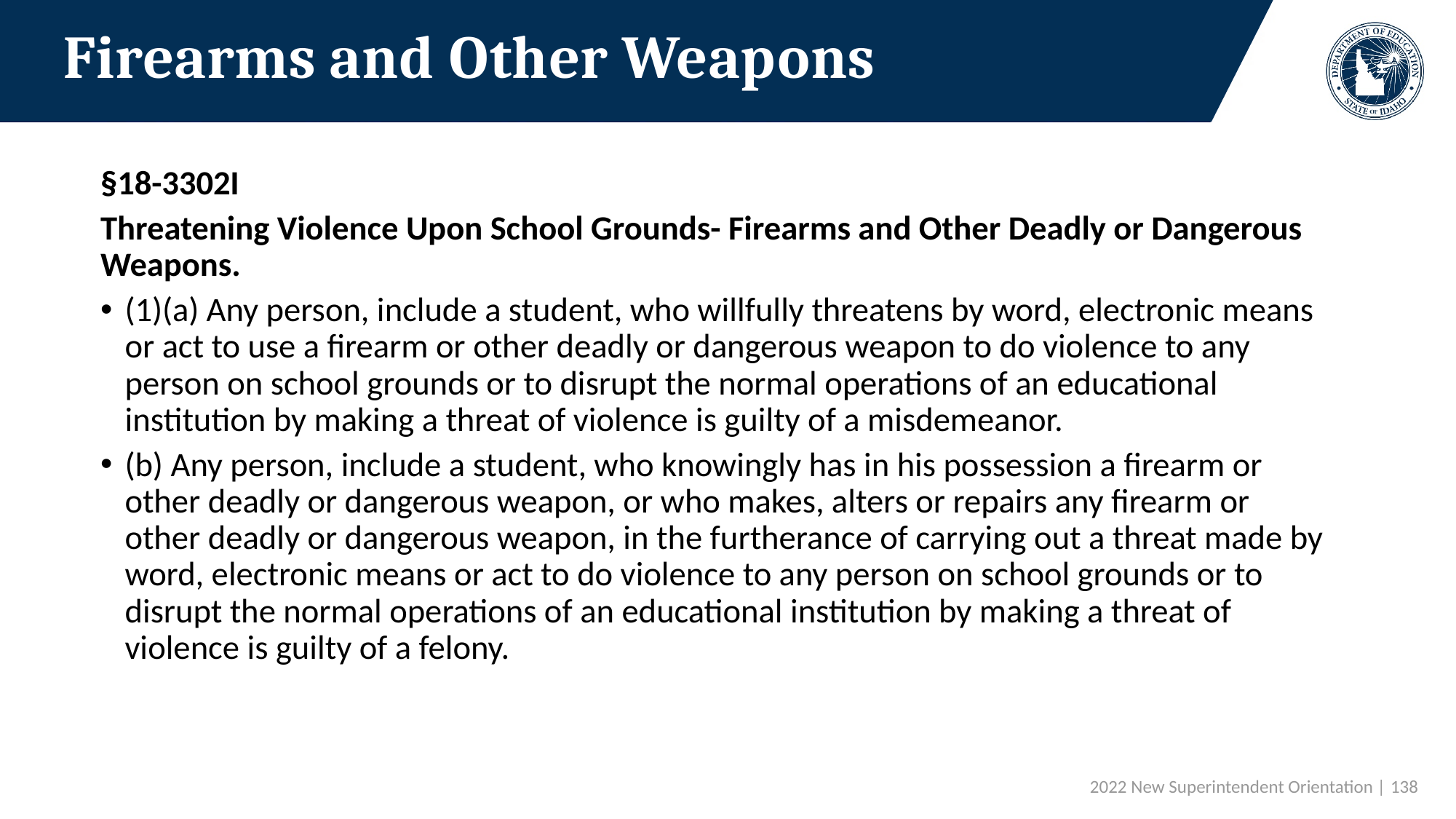

# Firearms and Other Weapons
§18-3302I
Threatening Violence Upon School Grounds- Firearms and Other Deadly or Dangerous Weapons.
(1)(a) Any person, include a student, who willfully threatens by word, electronic means or act to use a firearm or other deadly or dangerous weapon to do violence to any person on school grounds or to disrupt the normal operations of an educational institution by making a threat of violence is guilty of a misdemeanor.
(b) Any person, include a student, who knowingly has in his possession a firearm or other deadly or dangerous weapon, or who makes, alters or repairs any firearm or other deadly or dangerous weapon, in the furtherance of carrying out a threat made by word, electronic means or act to do violence to any person on school grounds or to disrupt the normal operations of an educational institution by making a threat of violence is guilty of a felony.

 2022 New Superintendent Orientation | 138